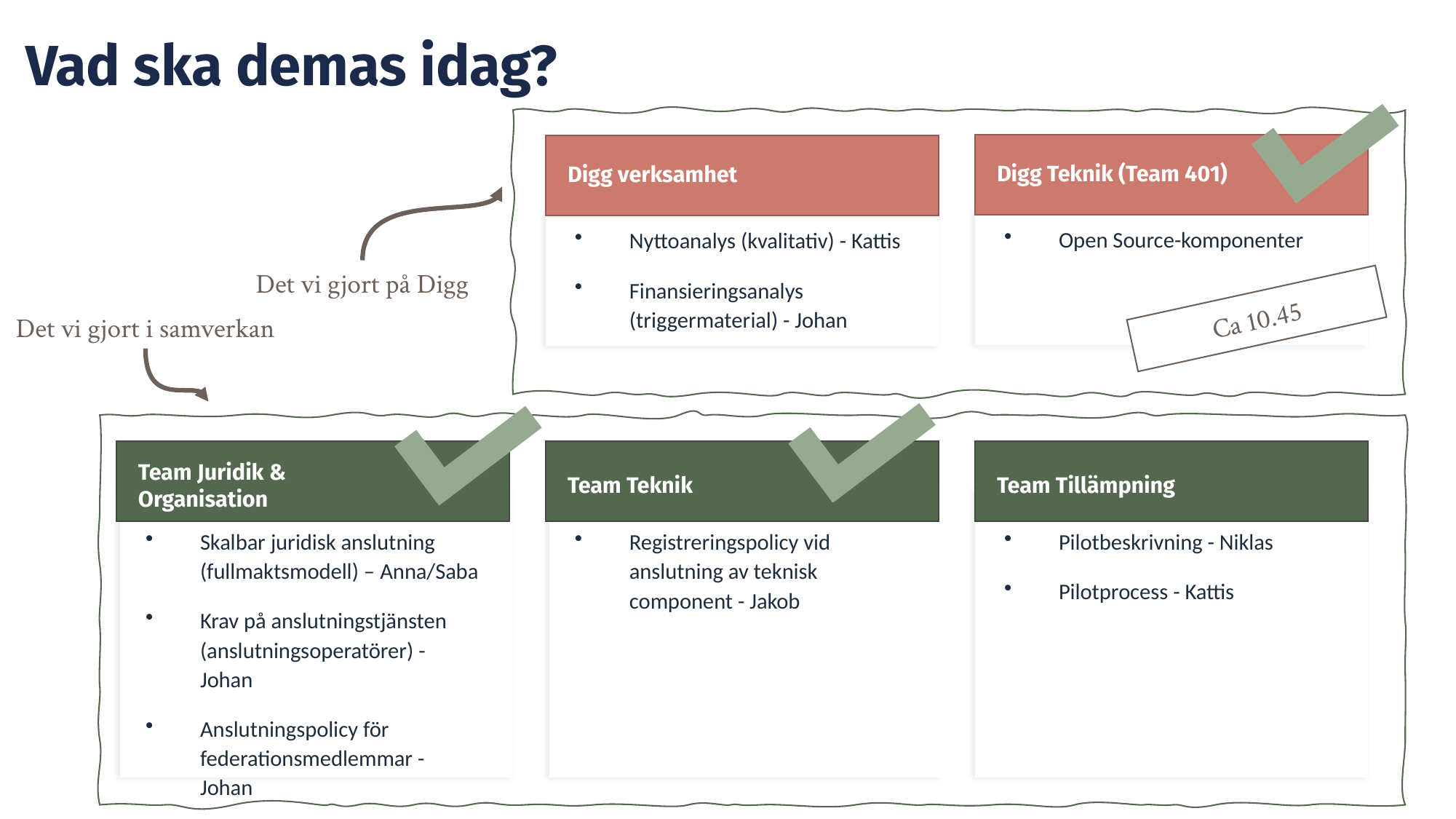

Vad ska demas idag?

Digg Teknik (Team 401)
Digg verksamhet

Open Source-komponenter
Nyttoanalys (kvalitativ) - Kattis
Finansieringsanalys (triggermaterial) - Johan
Det vi gjort på Digg
Ca 10.45
Det vi gjort i samverkan

Team Juridik &
Organisation
Team Teknik
Team Tillämpning

Skalbar juridisk anslutning (fullmaktsmodell) – Anna/Saba
Krav på anslutningstjänsten (anslutningsoperatörer) - Johan
Anslutningspolicy för federationsmedlemmar - Johan
Registreringspolicy vid anslutning av teknisk component - Jakob
Pilotbeskrivning - Niklas
Pilotprocess - Kattis